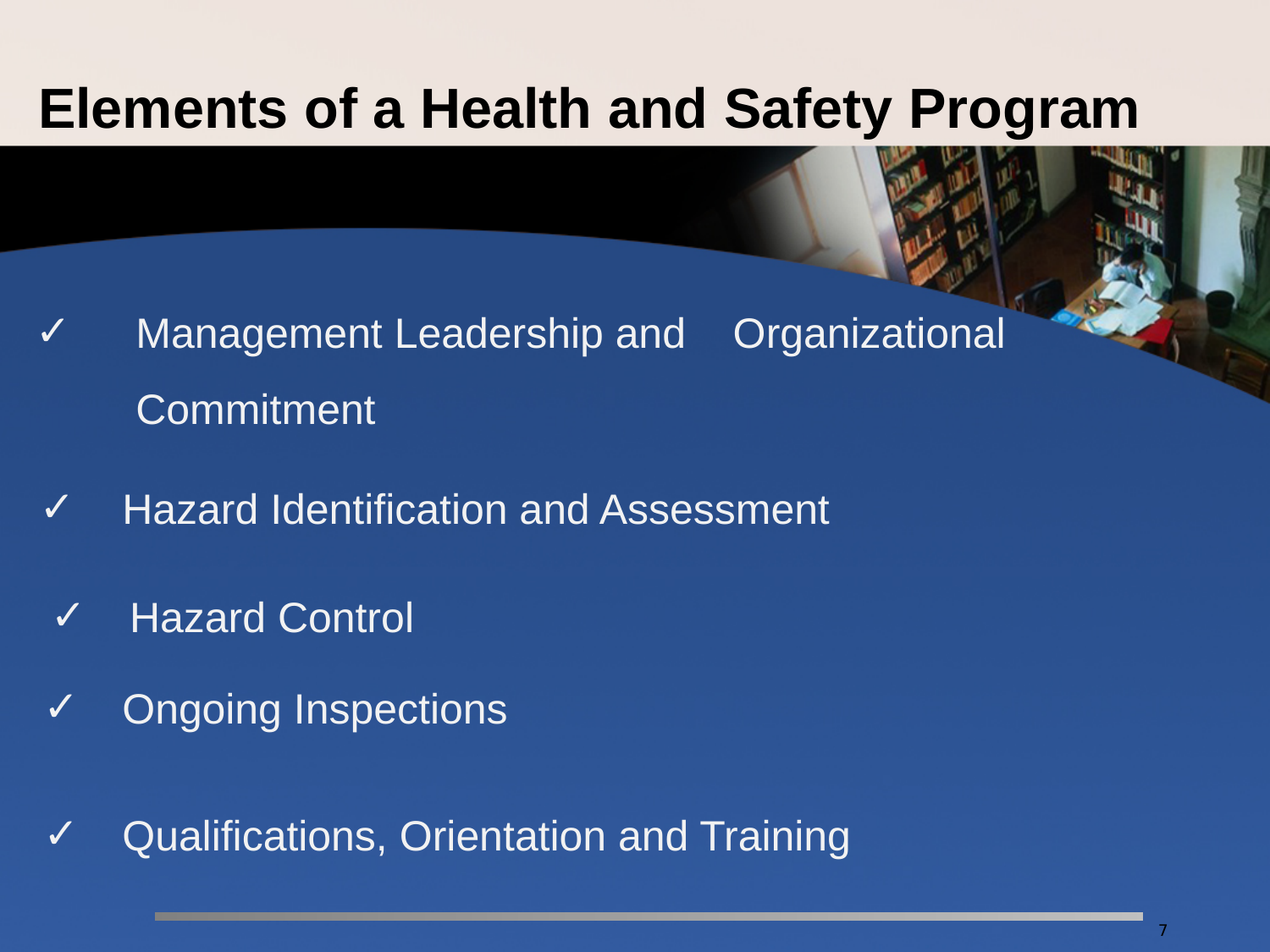

# Elements of a Health and Safety Program
Management Leadership and    Organizational Commitment
Hazard Identification and Assessment
Hazard Control
Ongoing Inspections

Qualifications, Orientation and Training
7